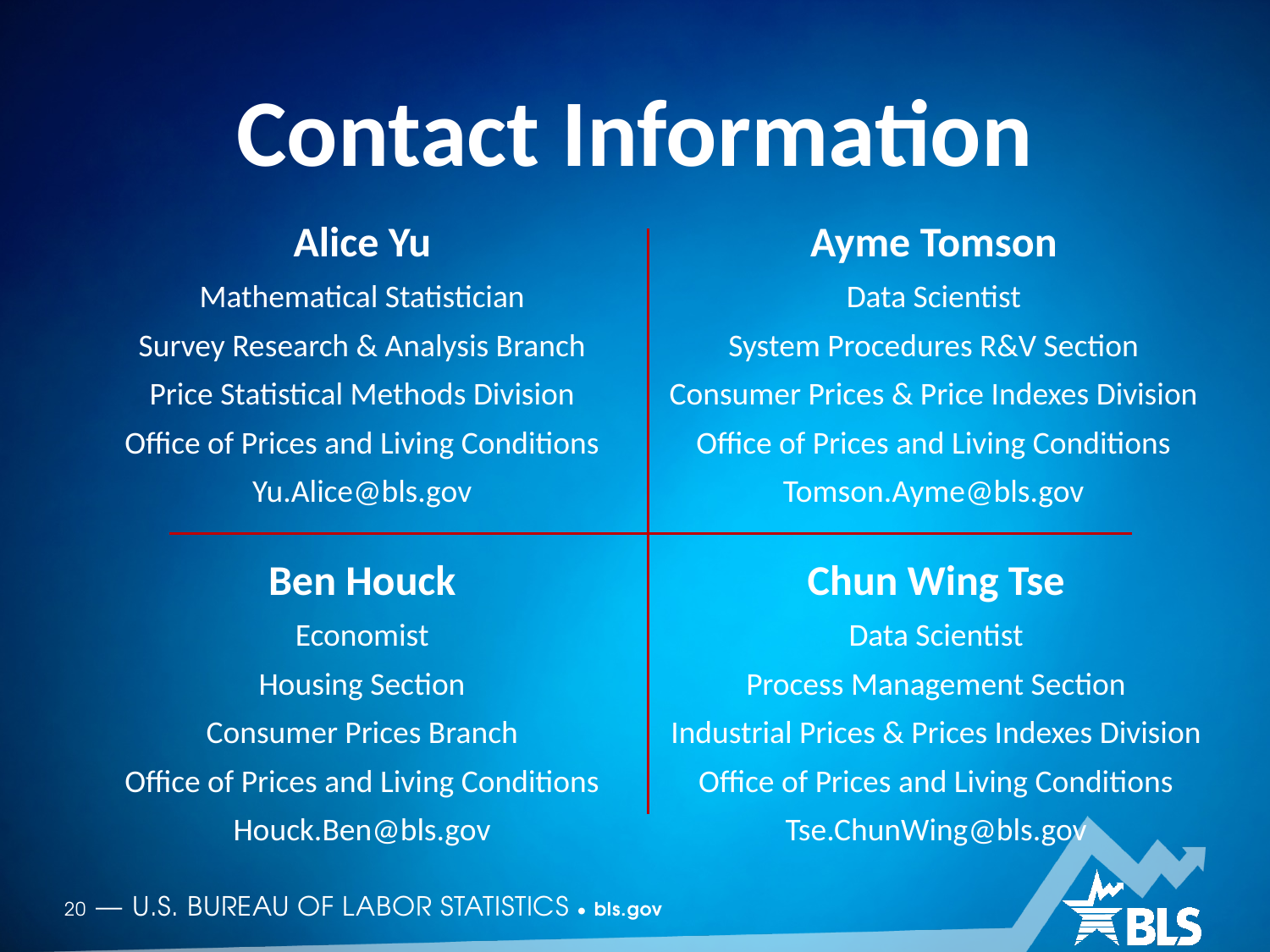

Alice Yu
Mathematical Statistician
Survey Research & Analysis Branch
Price Statistical Methods Division
Office of Prices and Living Conditions
Yu.Alice@bls.gov

Ayme Tomson
Data Scientist
System Procedures R&V Section
Consumer Prices & Price Indexes Division
Office of Prices and Living Conditions
Tomson.Ayme@bls.gov

Ben Houck
Economist
Housing Section
Consumer Prices Branch
Office of Prices and Living Conditions
Houck.Ben@bls.gov

Chun Wing Tse
Data Scientist
Process Management Section
Industrial Prices & Prices Indexes Division
Office of Prices and Living Conditions
Tse.ChunWing@bls.gov